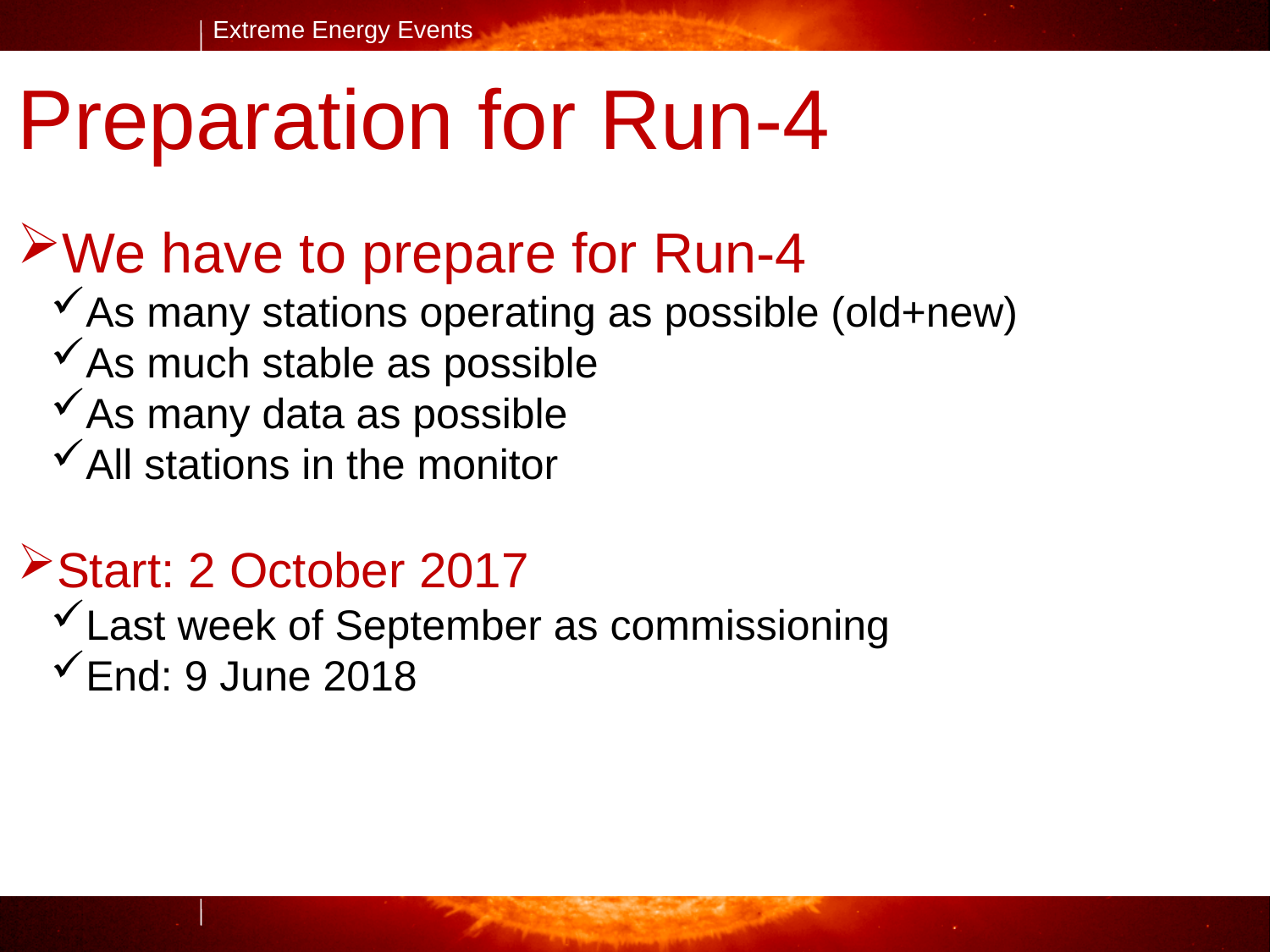

Preparation for Run-4

We have to prepare for Run-4
As many stations operating as possible (old+new)
As much stable as possible
As many data as possible
All stations in the monitor

Start: 2 October 2017
Last week of September as commissioning
End: 9 June 2018